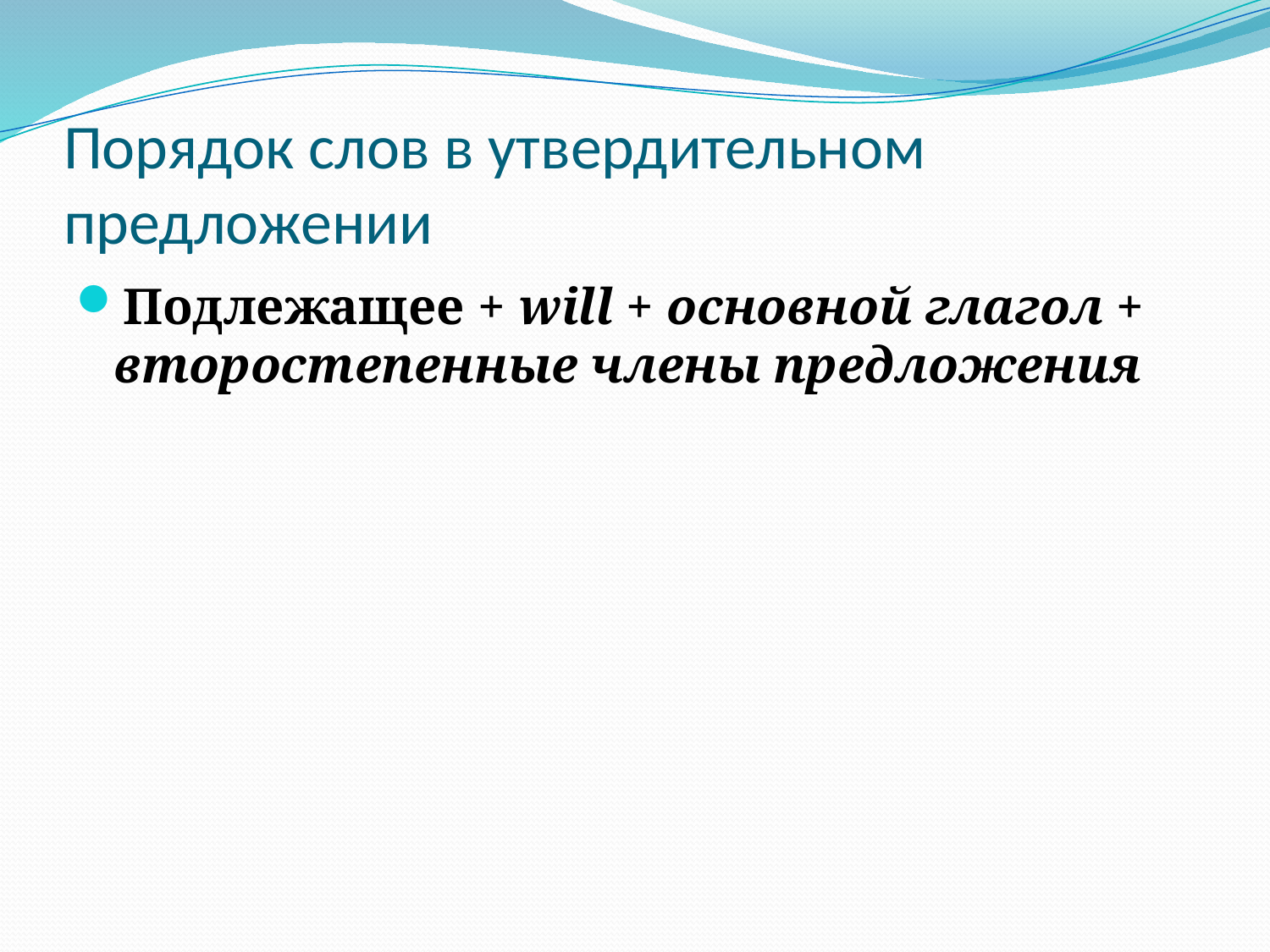

# Порядок слов в утвердительном предложении
Подлежащее + will + основной глагол + второстепенные члены предложения